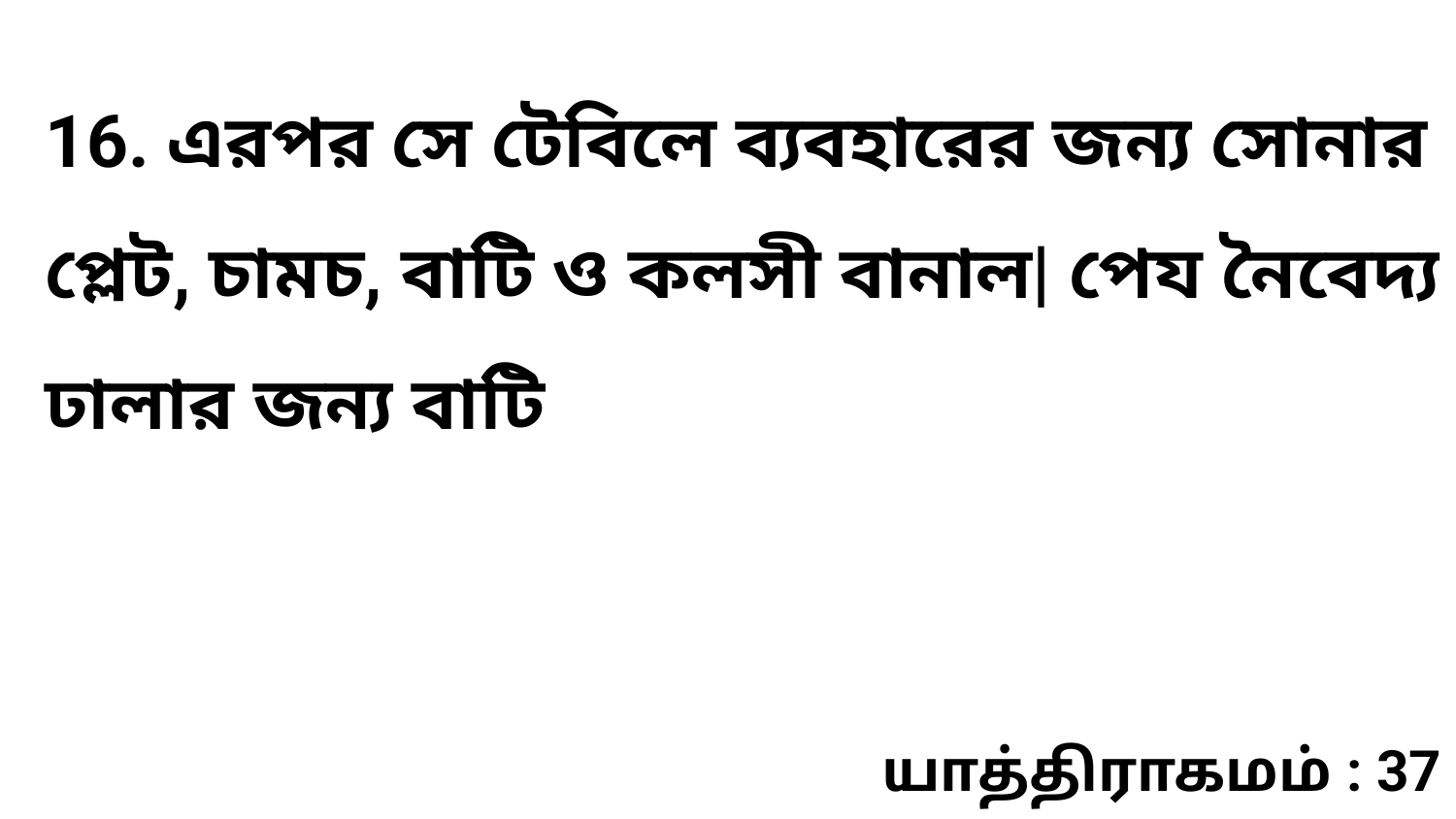

16. এরপর সে টেবিলে ব্যবহারের জন্য সোনার প্লেট, চামচ, বাটি ও কলসী বানাল| পেয নৈবেদ্য ঢালার জন্য বাটি
யாத்திராகமம் : 37